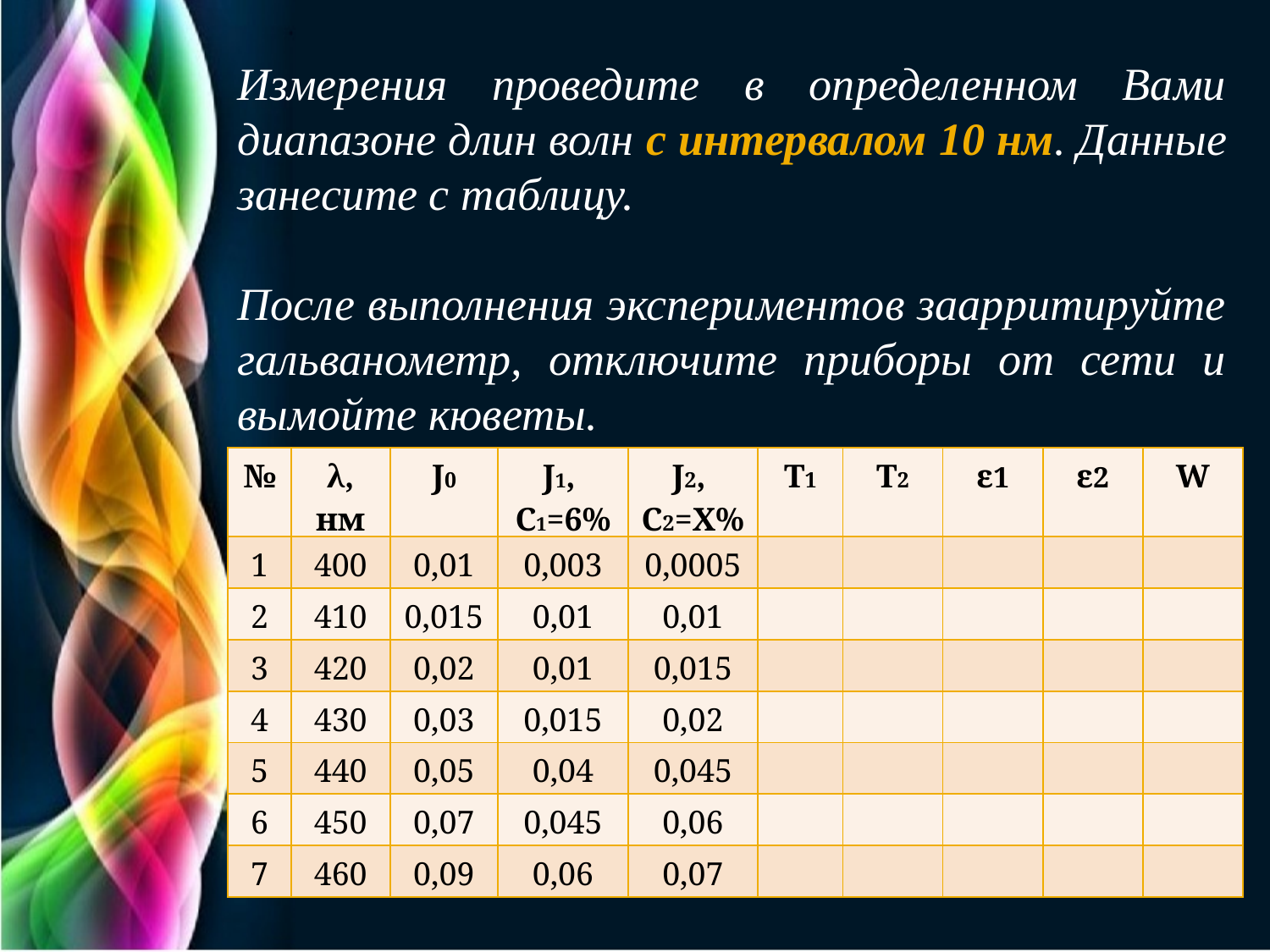

Измерения проведите в определенном Вами диапазоне длин волн с интервалом 10 нм. Данные занесите с таблицу.

После выполнения экспериментов заарритируйте гальванометр, отключите приборы от сети и вымойте кюветы.
| № | λ, нм | J0 | J1, С1=6% | J2, С2=Х% | Т1 | Т2 | ε1 | ε2 | W |
| --- | --- | --- | --- | --- | --- | --- | --- | --- | --- |
| 1 | 400 | 0,01 | 0,003 | 0,0005 |  |  |  |  |  |
| 2 | 410 | 0,015 | 0,01 | 0,01 |  |  |  |  |  |
| 3 | 420 | 0,02 | 0,01 | 0,015 |  |  |  |  |  |
| 4 | 430 | 0,03 | 0,015 | 0,02 |  |  |  |  |  |
| 5 | 440 | 0,05 | 0,04 | 0,045 |  |  |  |  |  |
| 6 | 450 | 0,07 | 0,045 | 0,06 |  |  |  |  |  |
| 7 | 460 | 0,09 | 0,06 | 0,07 |  |  |  |  |  |